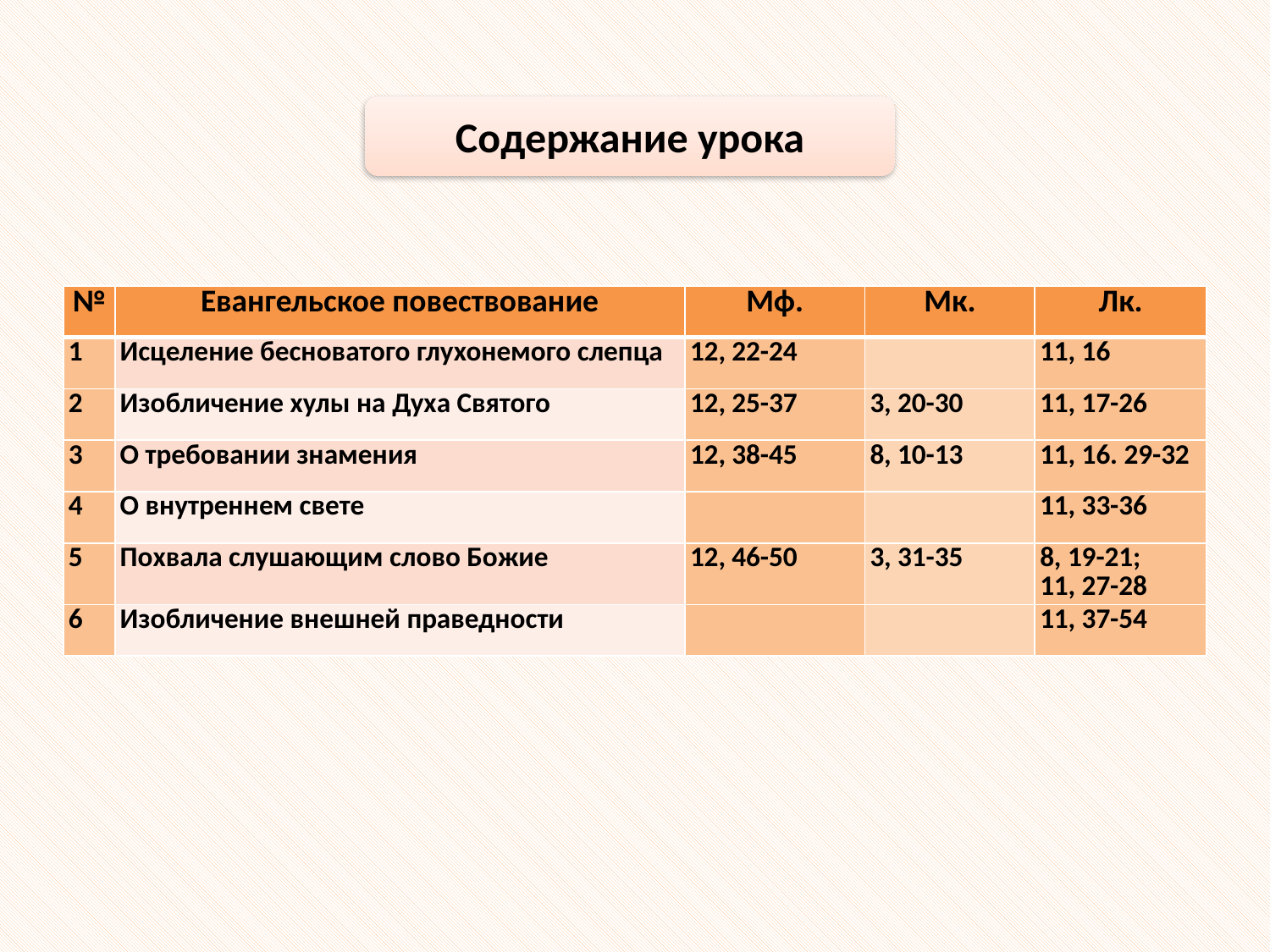

Содержание урока
| № | Евангельское повествование | Мф. | Мк. | Лк. |
| --- | --- | --- | --- | --- |
| 1 | Исцеление бесноватого глухонемого слепца | 12, 22-24 |  | 11, 16 |
| 2 | Изобличение хулы на Духа Святого | 12, 25-37 | 3, 20-30 | 11, 17-26 |
| 3 | О требовании знамения | 12, 38-45 | 8, 10-13 | 11, 16. 29-32 |
| 4 | О внутреннем свете |  |  | 11, 33-36 |
| 5 | Похвала слушающим слово Божие | 12, 46-50 | 3, 31-35 | 8, 19-21; 11, 27-28 |
| 6 | Изобличение внешней праведности |  |  | 11, 37-54 |